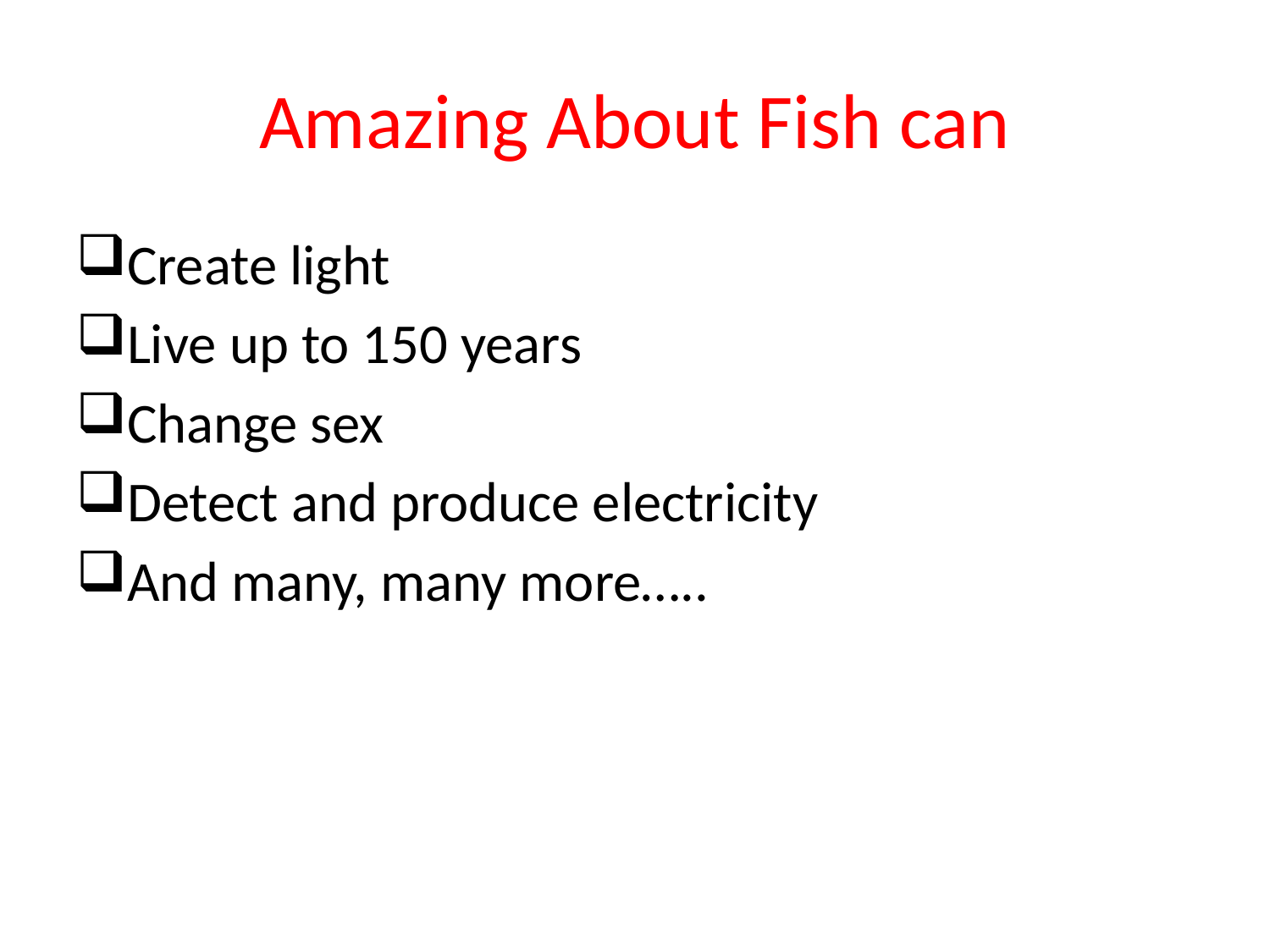

# Amazing About Fish can
Create light
Live up to 150 years
Change sex
Detect and produce electricity
And many, many more…..